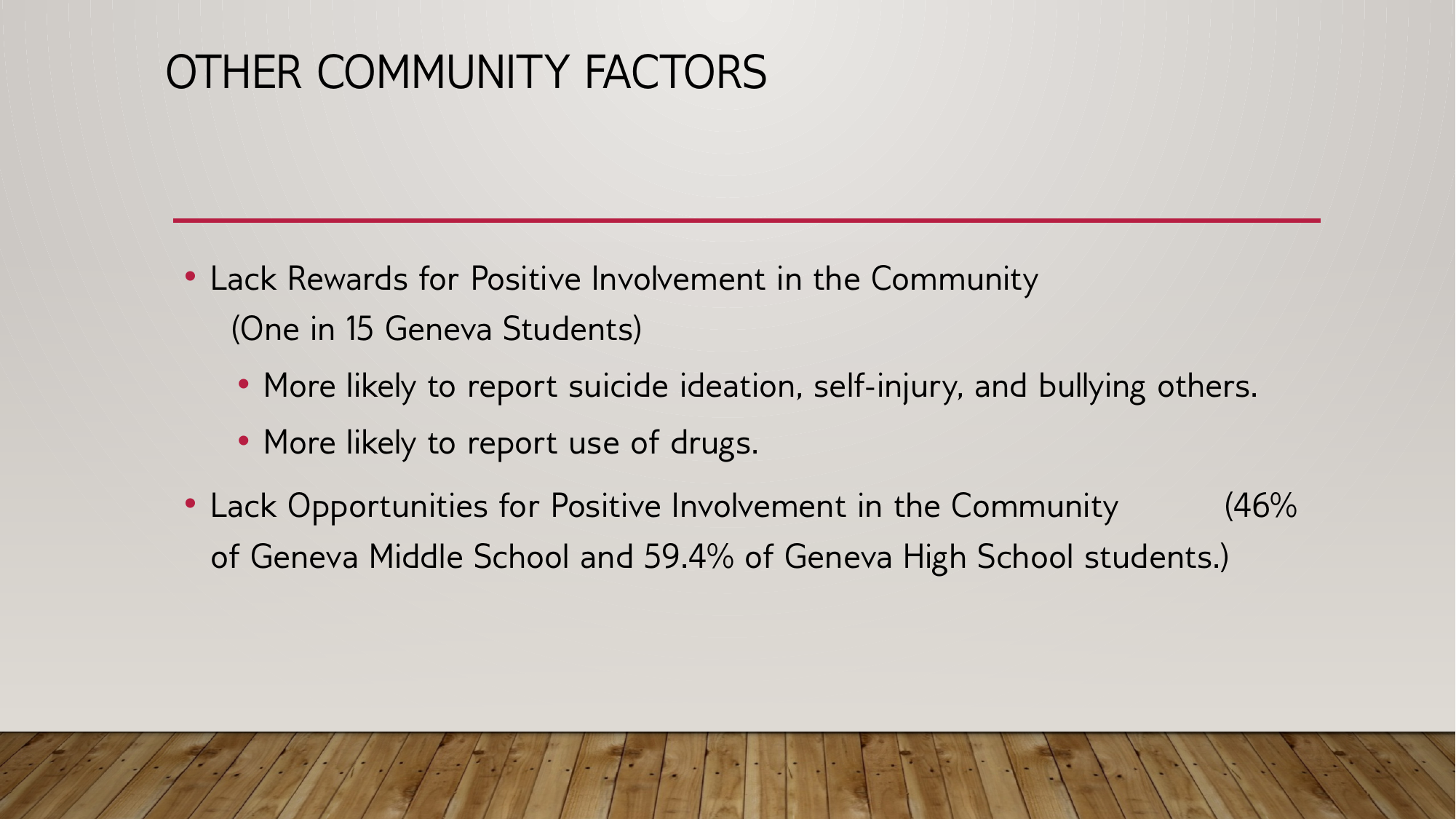

# Other Community Factors
Lack Rewards for Positive Involvement in the Community                            (One in 15 Geneva Students)
More likely to report suicide ideation, self-injury, and bullying others.
More likely to report use of drugs.
Lack Opportunities for Positive Involvement in the Community          (46% of Geneva Middle School and 59.4% of Geneva High School students.)